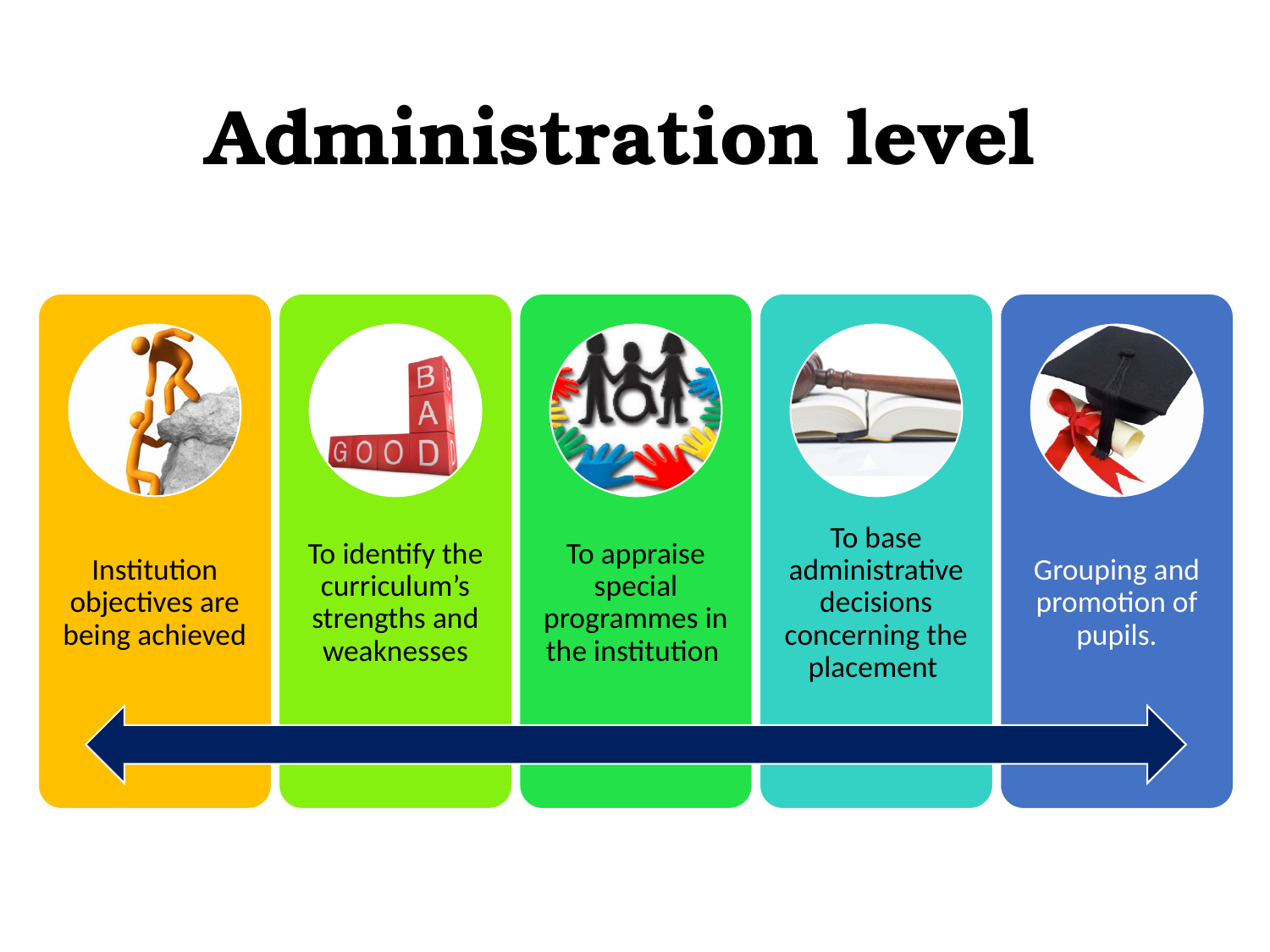

# Administration level
Institution objectives are being achieved
To identify the curriculum’s strengths and weaknesses
To appraise special programmes in the institution
To base administrative decisions concerning the placement
Grouping and promotion of pupils.